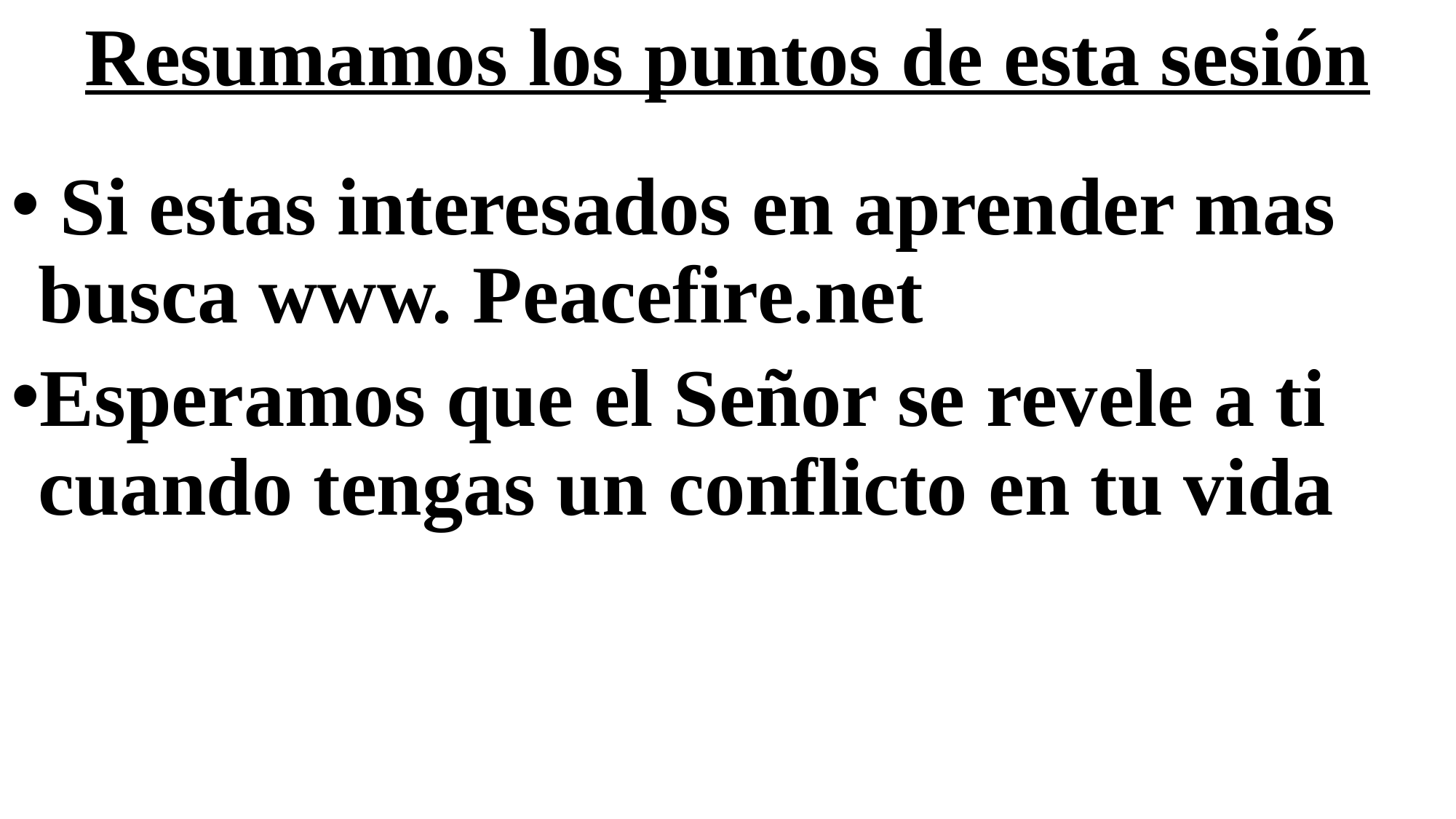

# Resumamos los puntos de esta sesión
 Si estas interesados en aprender mas busca www. Peacefire.net
Esperamos que el Señor se revele a ti cuando tengas un conflicto en tu vida